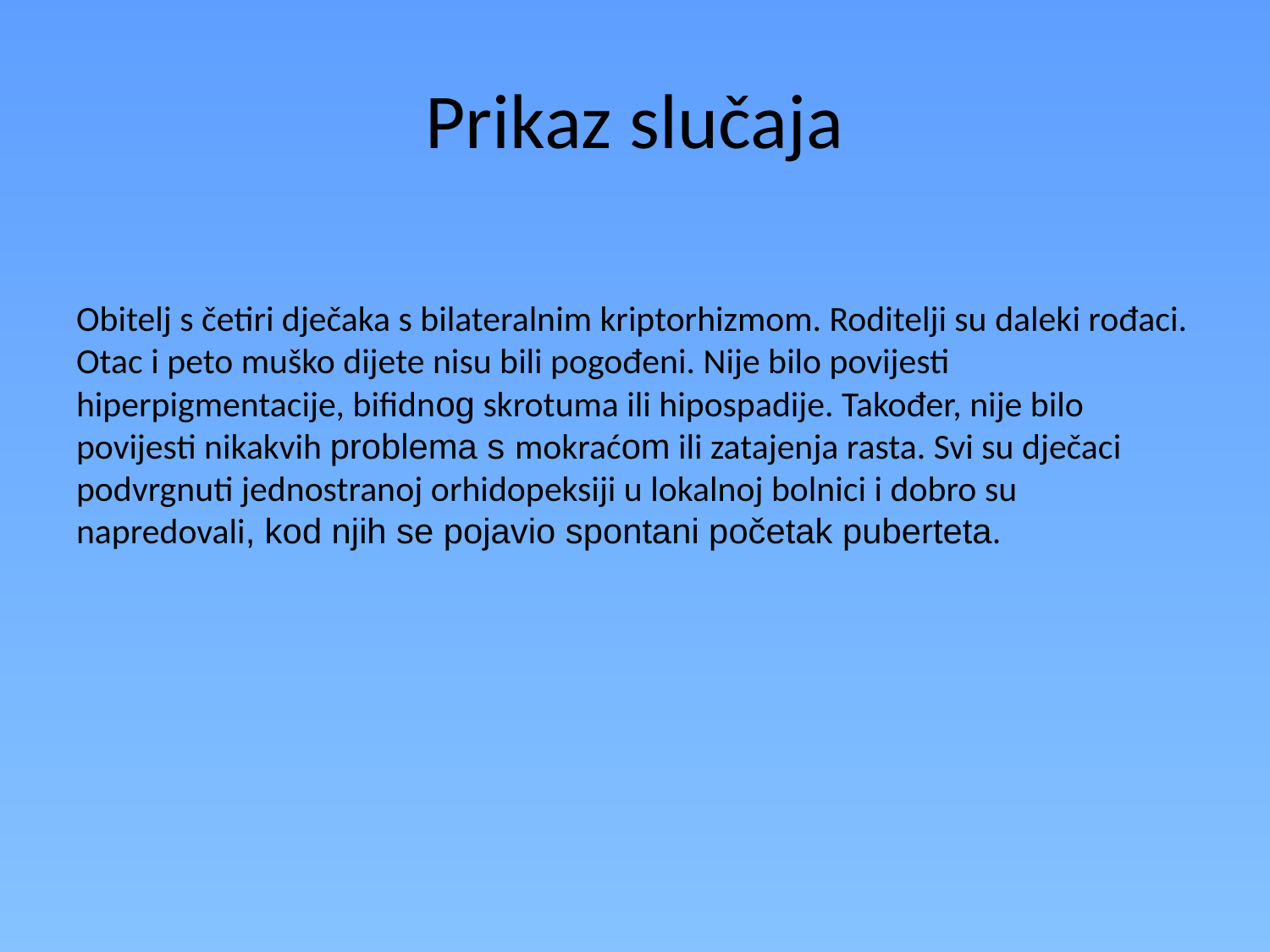

# Prikaz slučaja
Obitelj s četiri dječaka s bilateralnim kriptorhizmom. Roditelji su daleki rođaci. Otac i peto muško dijete nisu bili pogođeni. Nije bilo povijesti hiperpigmentacije, bifidnog skrotuma ili hipospadije. Također, nije bilo povijesti nikakvih problema s mokraćom ili zatajenja rasta. Svi su dječaci podvrgnuti jednostranoj orhidopeksiji u lokalnoj bolnici i dobro su napredovali, kod njih se pojavio spontani početak puberteta.